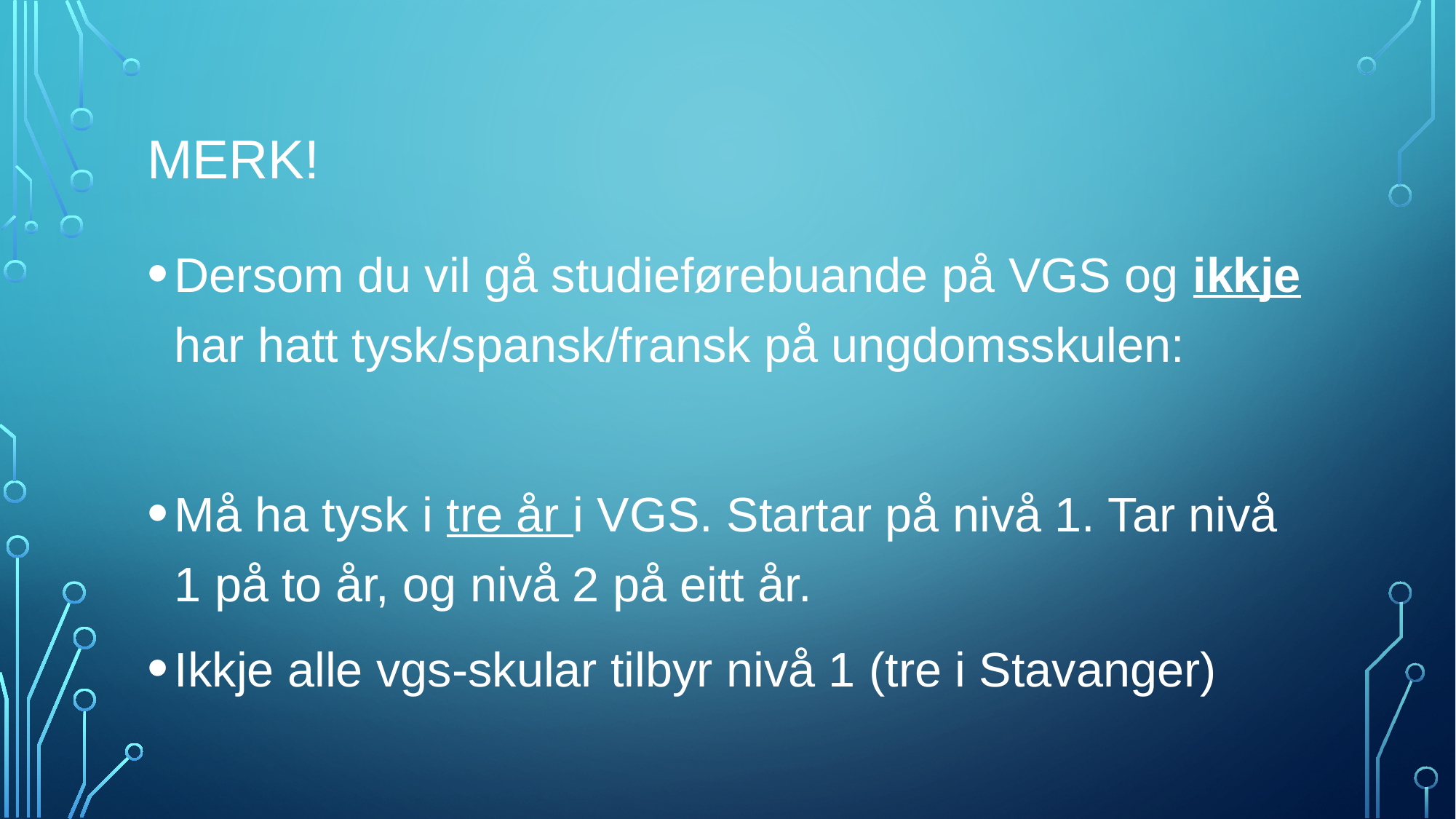

# Merk!
Dersom du vil gå studieførebuande på VGS og ikkje har hatt tysk/spansk/fransk på ungdomsskulen:

Må ha tysk i tre år i VGS. Startar på nivå 1. Tar nivå 1 på to år, og nivå 2 på eitt år.
Ikkje alle vgs-skular tilbyr nivå 1 (tre i Stavanger)